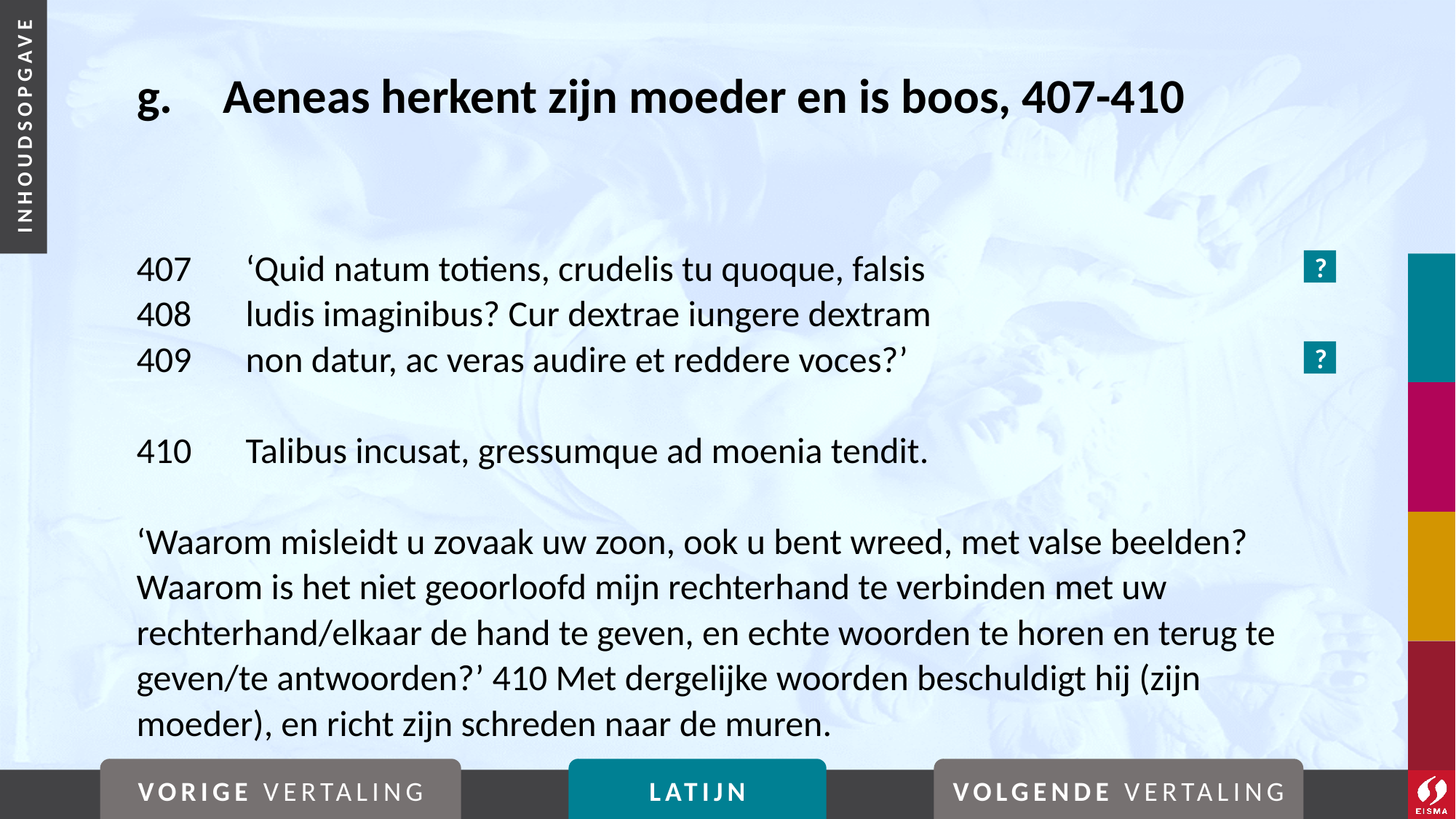

# g. 	Aeneas herkent zijn moeder en is boos, 407-410

407	‘Quid natum totiens, crudelis tu quoque, falsis
408	ludis imaginibus? Cur dextrae iungere dextram
409	non datur, ac veras audire et reddere voces?’
410	Talibus incusat, gressumque ad moenia tendit.

‘Waarom misleidt u zovaak uw zoon, ook u bent wreed, met valse beelden? Waarom is het niet geoorloofd mijn rechterhand te verbinden met uw rechterhand/elkaar de hand te geven, en echte woorden te horen en terug te geven/te antwoorden?’ 410 Met dergelijke woorden beschuldigt hij (zijn moeder), en richt zijn schreden naar de muren.
?
?
VORIGE VERTALING
LATIJN
VOLGENDE VERTALING